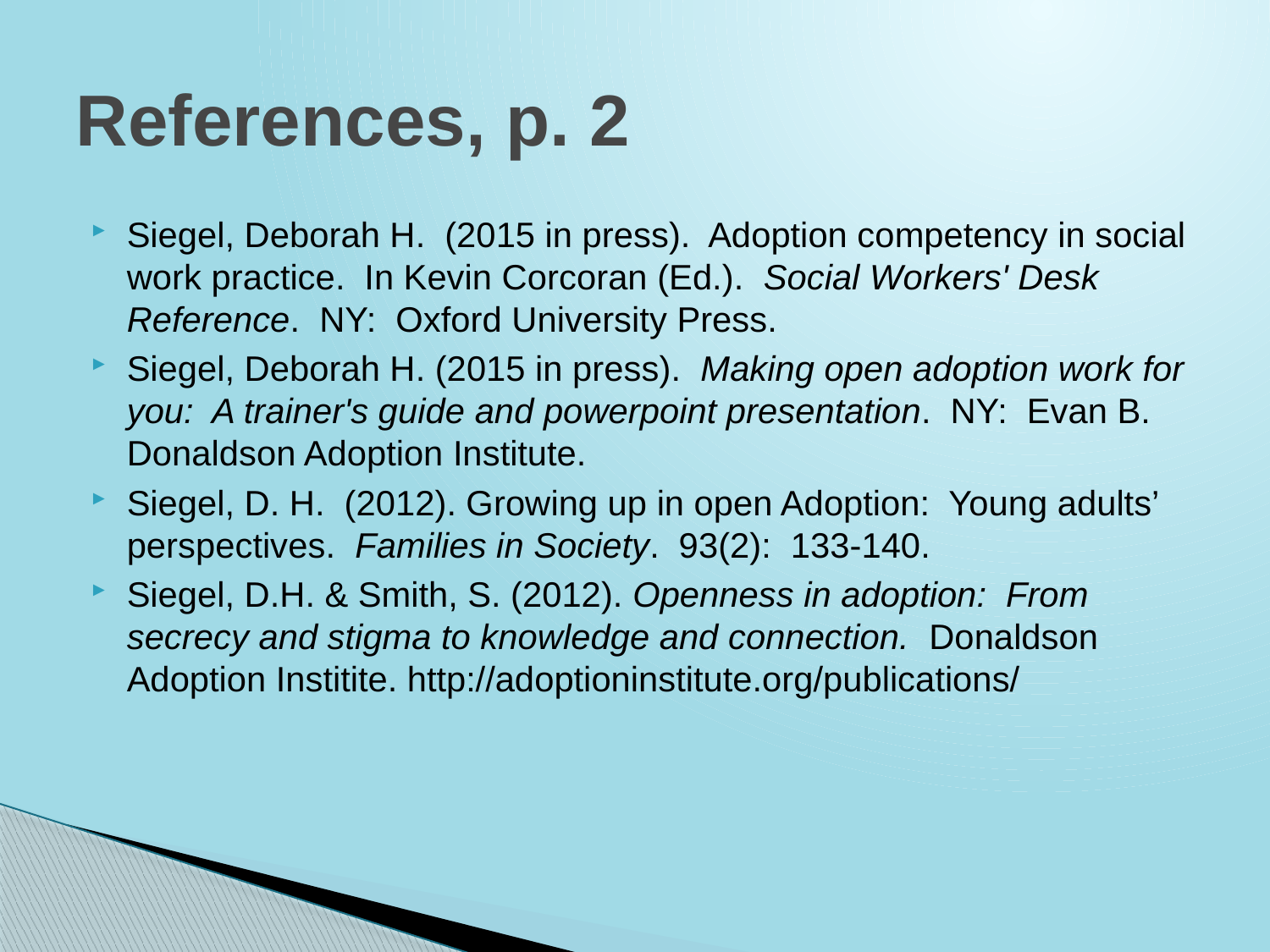

# References, p. 2
Siegel, Deborah H.  (2015 in press).  Adoption competency in social work practice.  In Kevin Corcoran (Ed.).  Social Workers' Desk Reference.  NY:  Oxford University Press.
Siegel, Deborah H. (2015 in press).  Making open adoption work for you:  A trainer's guide and powerpoint presentation.  NY:  Evan B. Donaldson Adoption Institute.
Siegel, D. H.  (2012). Growing up in open Adoption:  Young adults’ perspectives.  Families in Society.  93(2):  133-140.
Siegel, D.H. & Smith, S. (2012). Openness in adoption:  From secrecy and stigma to knowledge and connection.  Donaldson Adoption Institite. http://adoptioninstitute.org/publications/